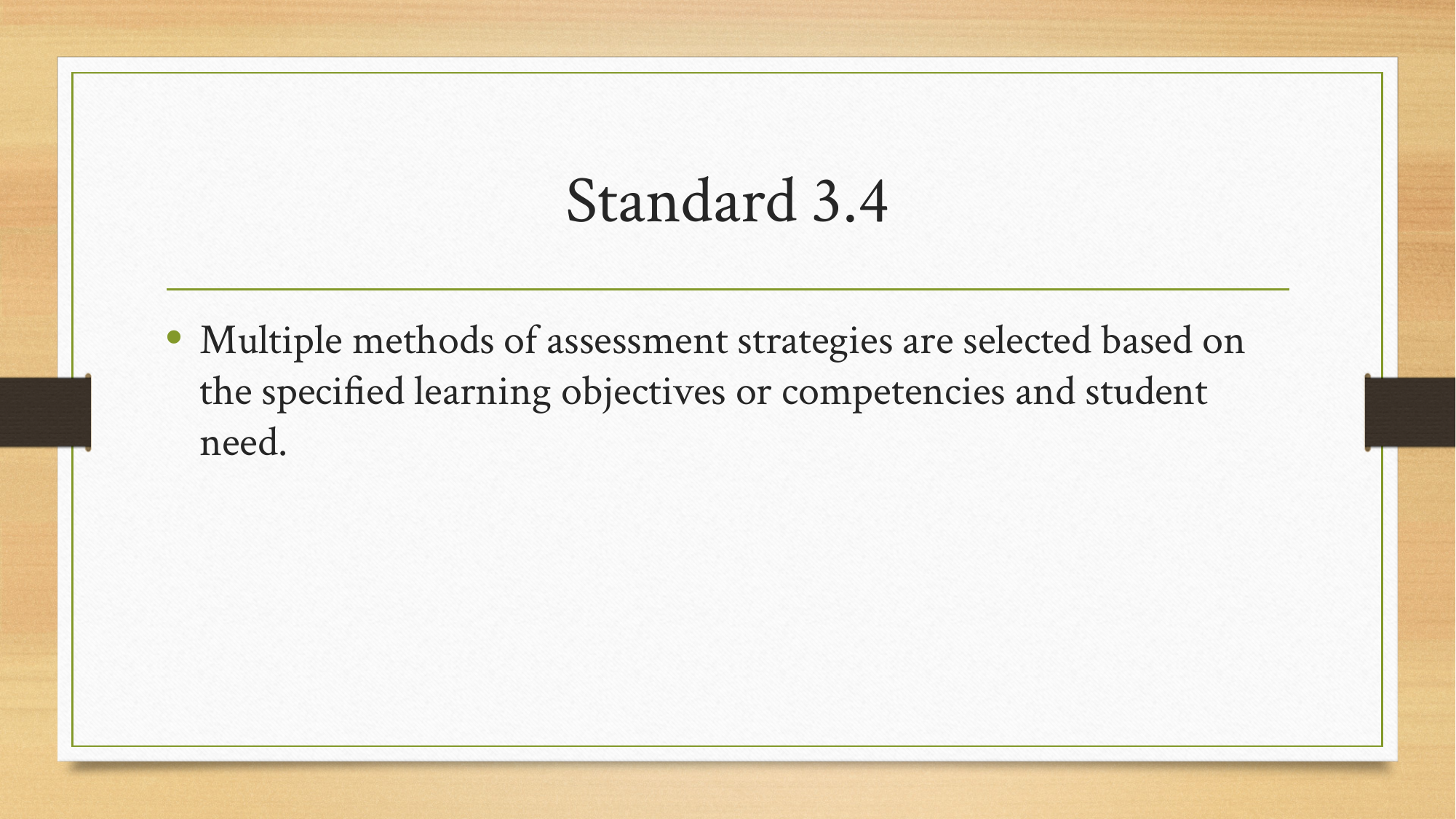

# Standard 3.4
Multiple methods of assessment strategies are selected based on the specified learning objectives or competencies and student need.